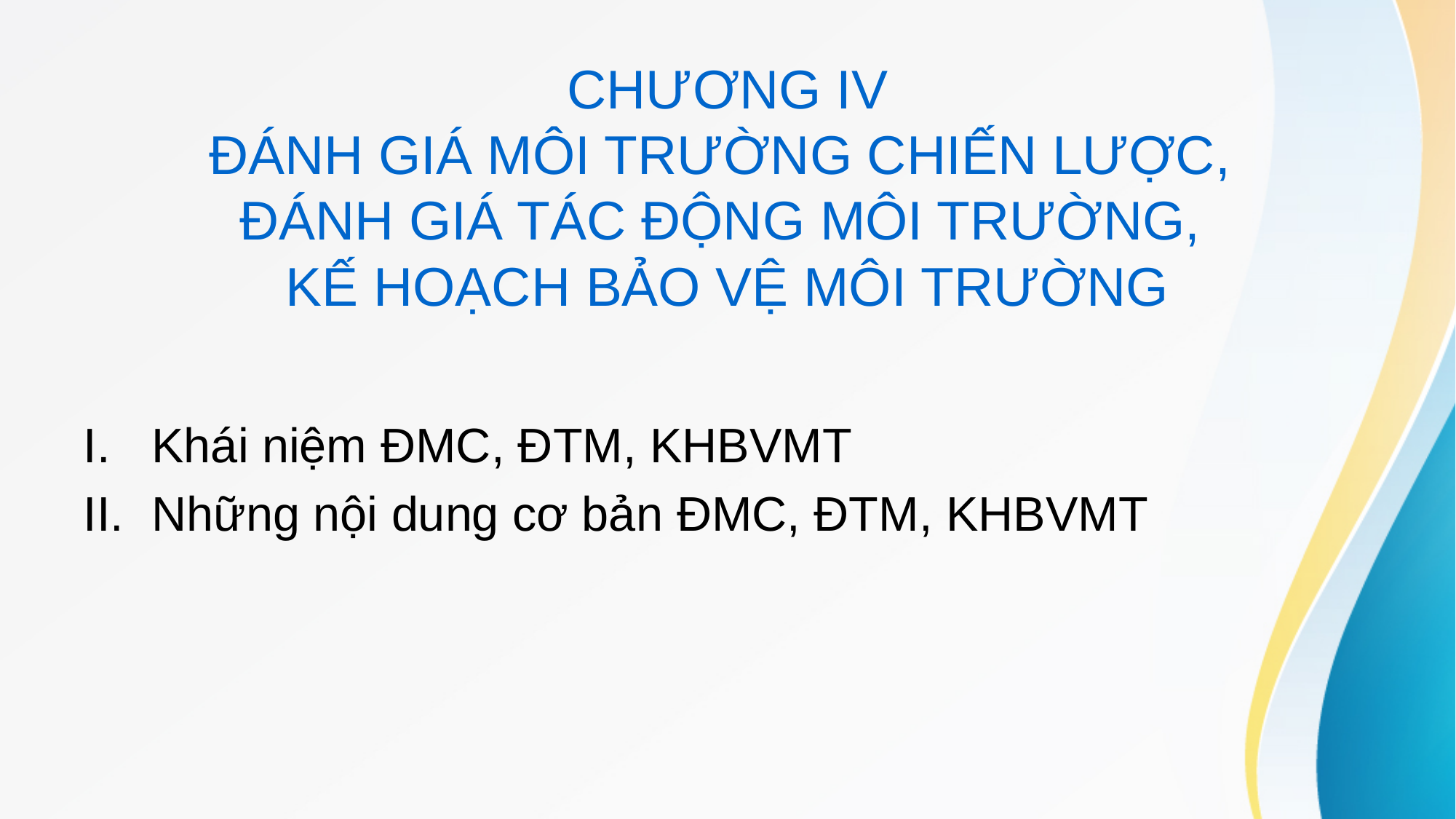

# CHƯƠNG IV ĐÁNH GIÁ MÔI TRƯỜNG CHIẾN LƯỢC, ĐÁNH GIÁ TÁC ĐỘNG MÔI TRƯỜNG, KẾ HOẠCH BẢO VỆ MÔI TRƯỜNG
Khái niệm ĐMC, ĐTM, KHBVMT
Những nội dung cơ bản ĐMC, ĐTM, KHBVMT